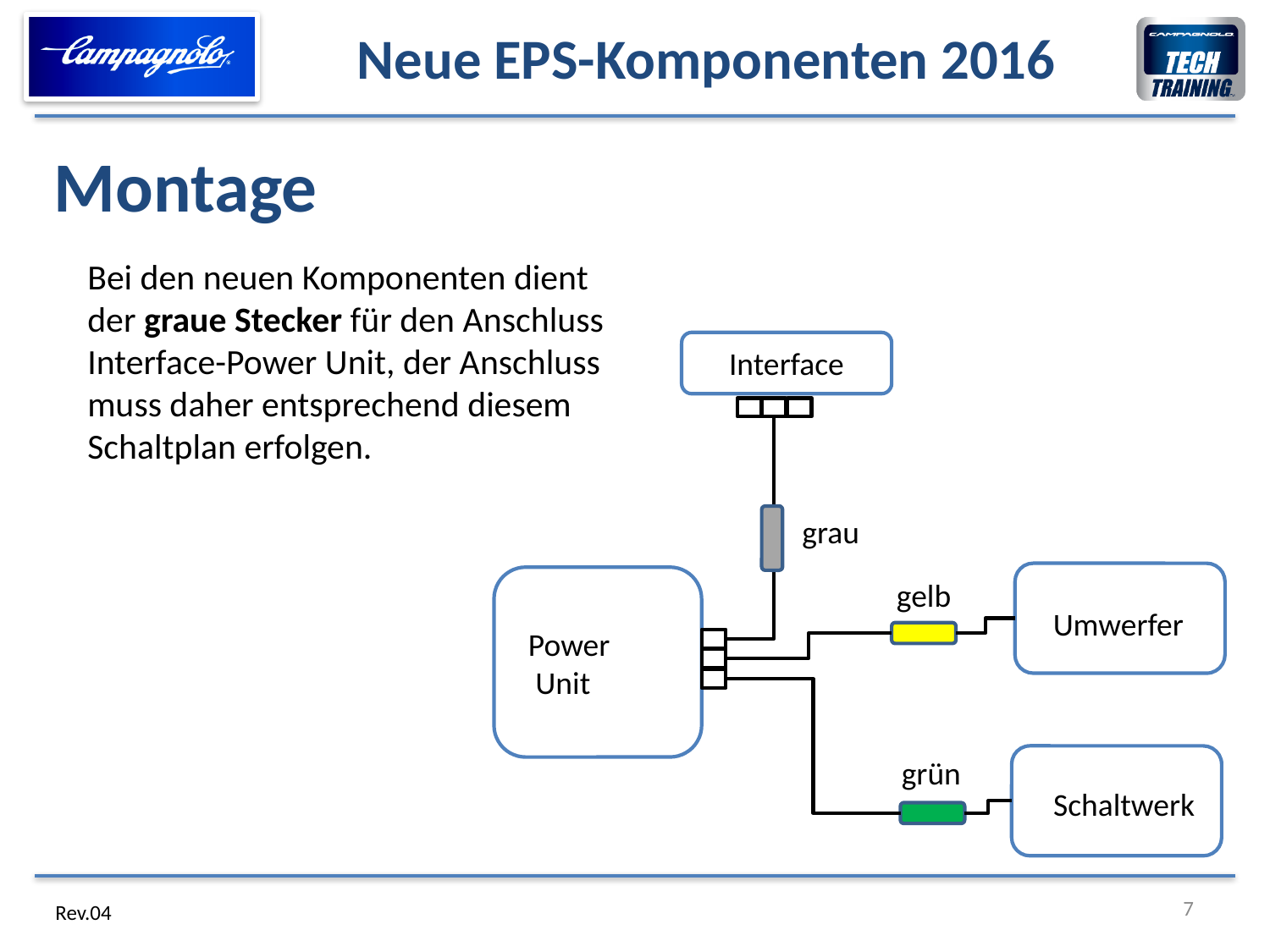

Neue EPS-Komponenten 2016
Montage
Bei den neuen Komponenten dient der graue Stecker für den Anschluss Interface-Power Unit, der Anschluss muss daher entsprechend diesem Schaltplan erfolgen.

Interface

grau

gelb
Umwerfer

Power
 Unit

grün
Schaltwerk

7